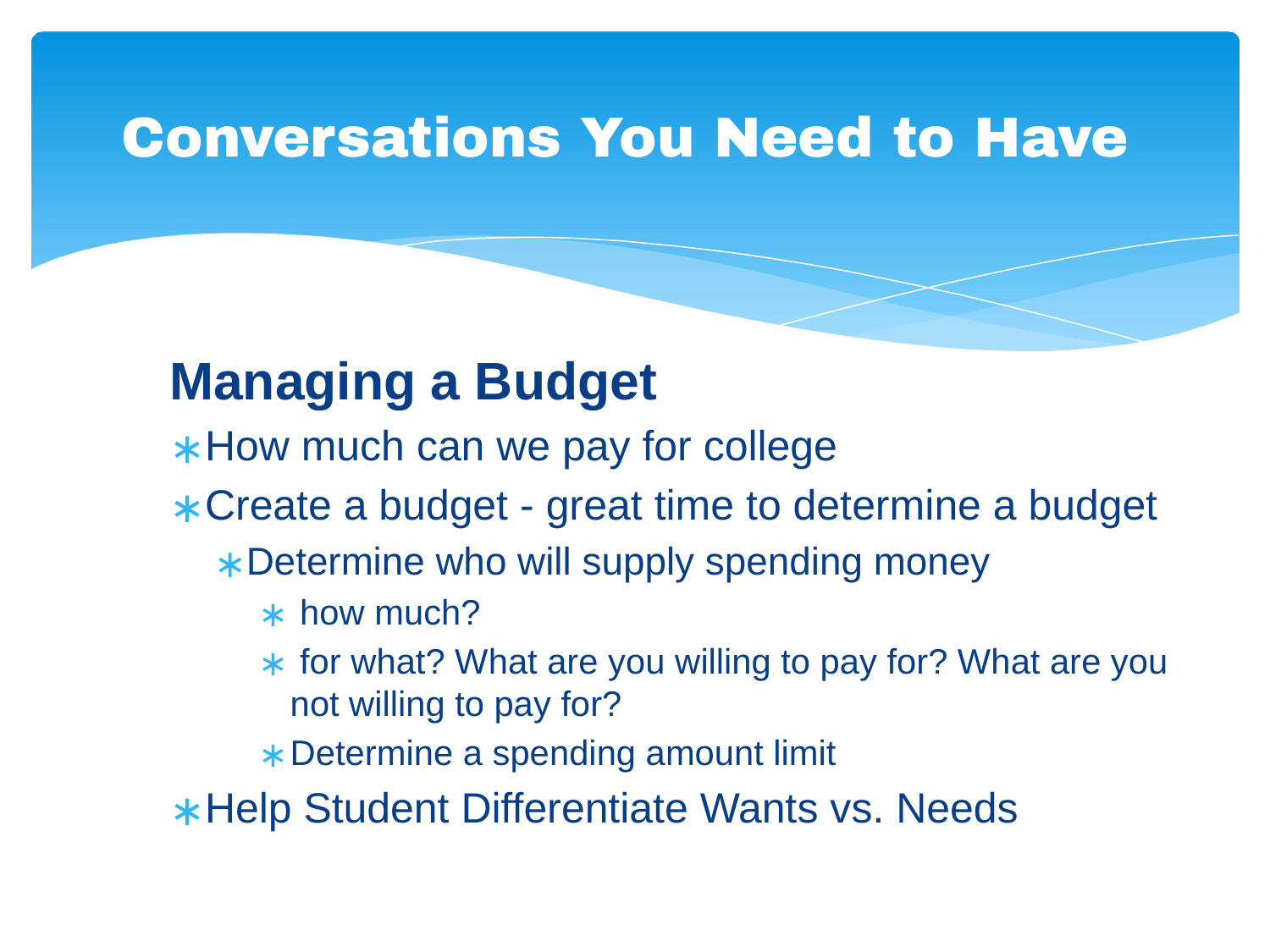

# Conversations You Need to Have

Managing a Budget
How much can we pay for college
Create a budget - great time to determine a budget
Determine who will supply spending money
 how much?
 for what? What are you willing to pay for? What are you not willing to pay for?
Determine a spending amount limit
Help Student Differentiate Wants vs. Needs